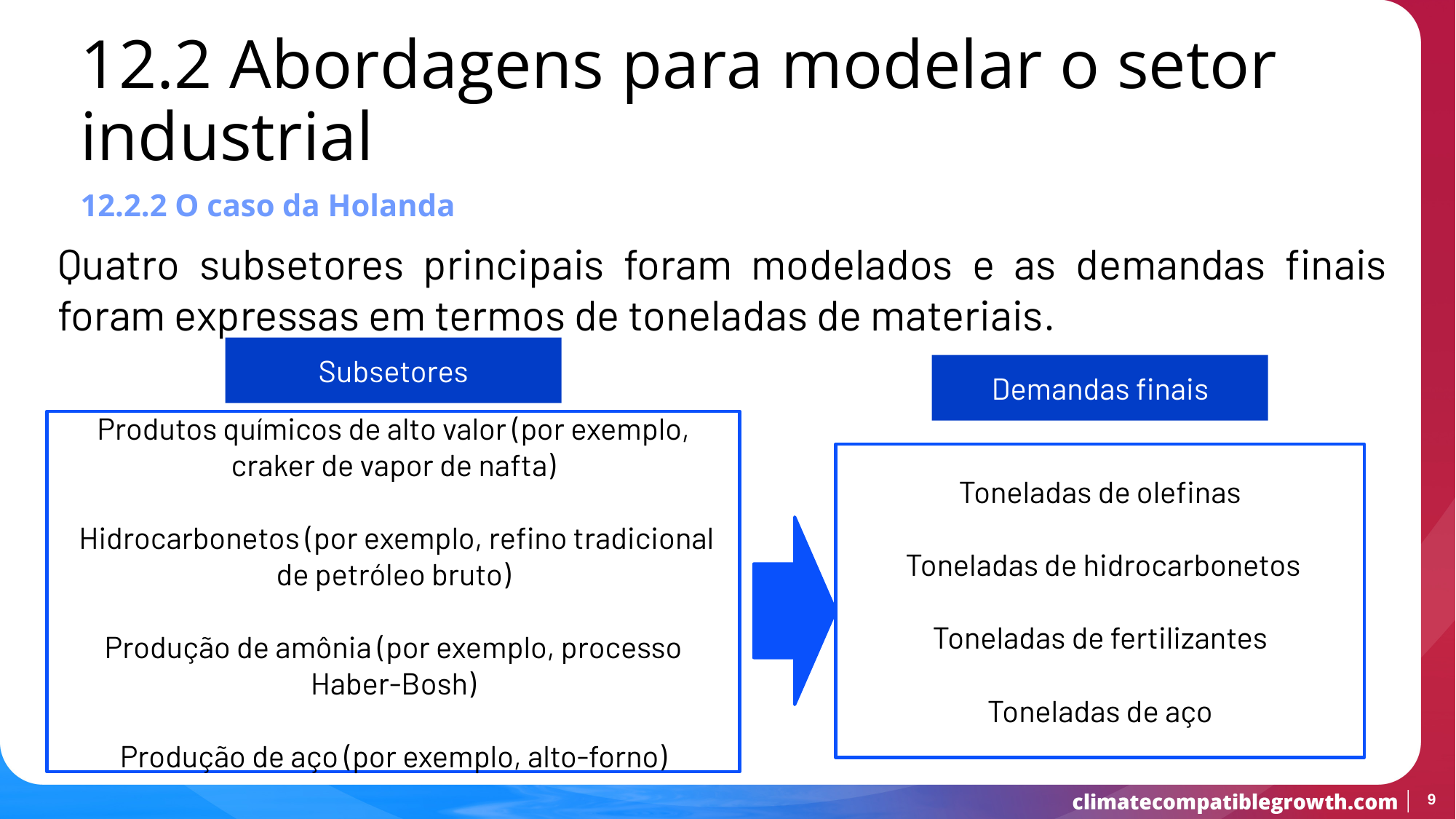

12.2 Abordagens para modelar o setor industrial
12.2.2 O caso da Holanda
Quatro subsetores principais foram modelados e as demandas finais foram expressas em termos de toneladas de materiais.
Subsetores
Demandas finais
Produtos químicos de alto valor (por exemplo, craker de vapor de nafta)

 Hidrocarbonetos (por exemplo, refino tradicional de petróleo bruto)

Produção de amônia (por exemplo, processo Haber-Bosh)

Produção de aço (por exemplo, alto-forno)
Toneladas de olefinas

 Toneladas de hidrocarbonetos

Toneladas de fertilizantes

Toneladas de aço

9